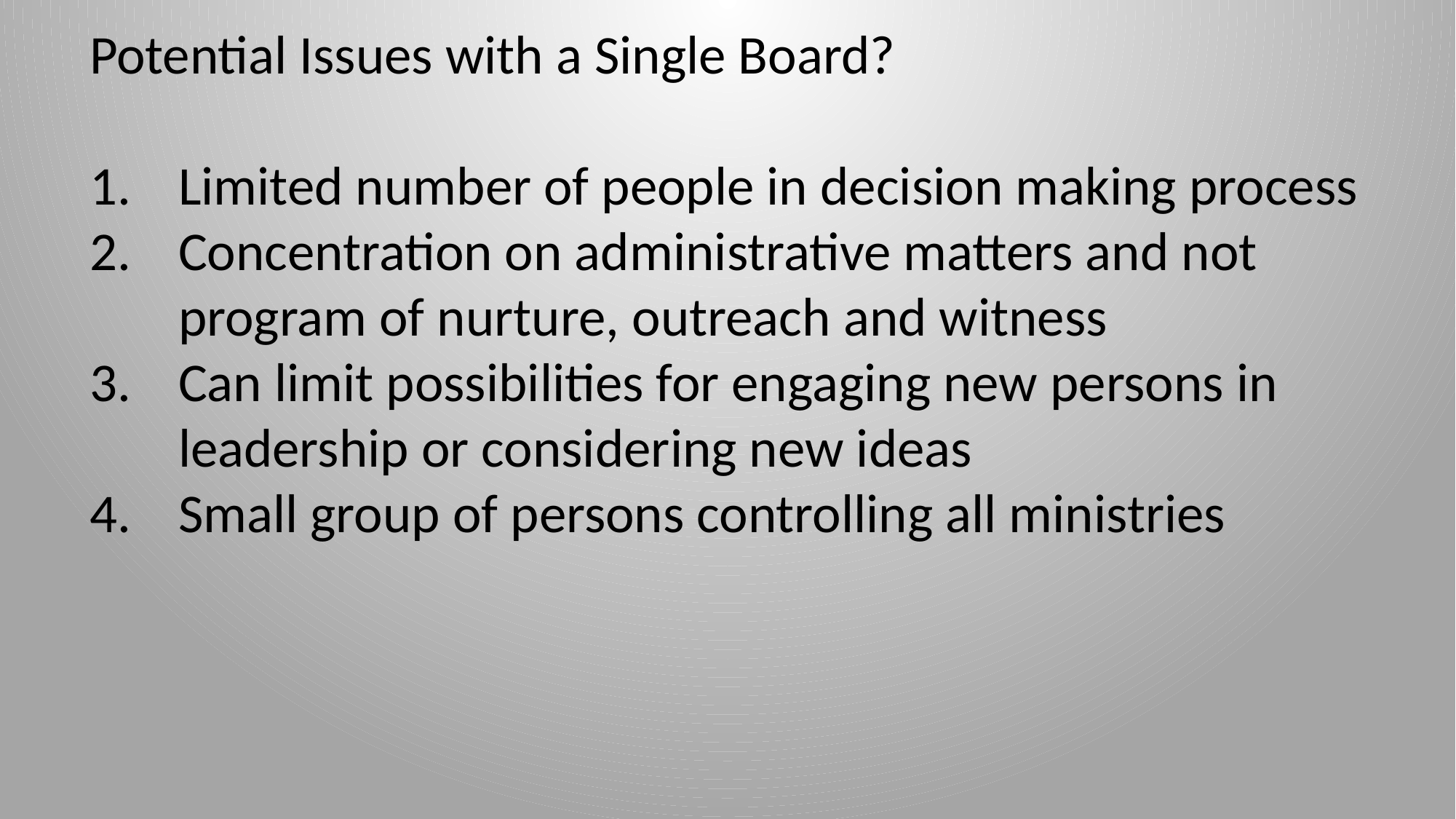

Potential Issues with a Single Board?

Limited number of people in decision making process
Concentration on administrative matters and not program of nurture, outreach and witness
Can limit possibilities for engaging new persons in leadership or considering new ideas
Small group of persons controlling all ministries